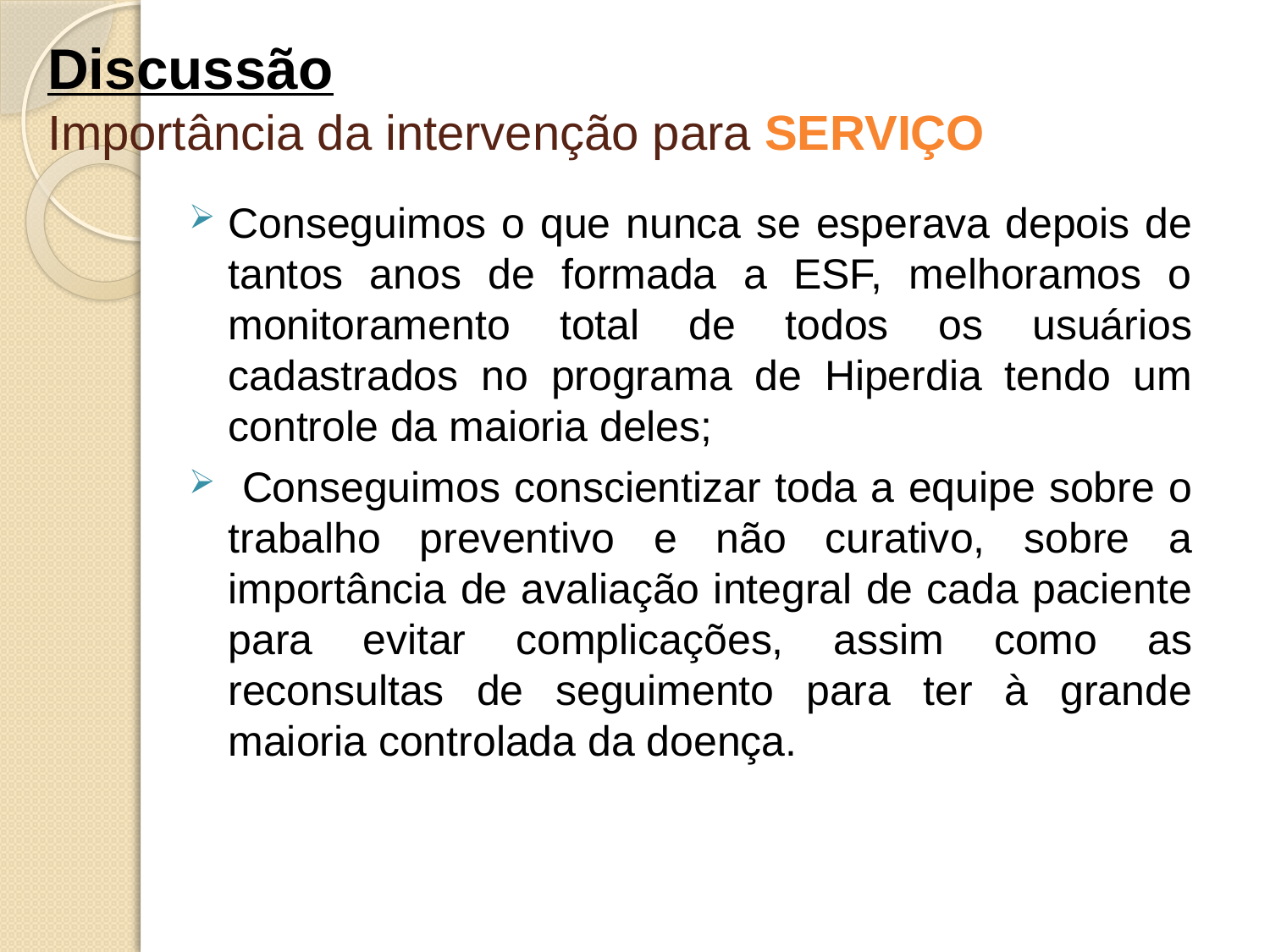

# Discussão Importância da intervenção para SERVIÇO
Conseguimos o que nunca se esperava depois de tantos anos de formada a ESF, melhoramos o monitoramento total de todos os usuários cadastrados no programa de Hiperdia tendo um controle da maioria deles;
 Conseguimos conscientizar toda a equipe sobre o trabalho preventivo e não curativo, sobre a importância de avaliação integral de cada paciente para evitar complicações, assim como as reconsultas de seguimento para ter à grande maioria controlada da doença.